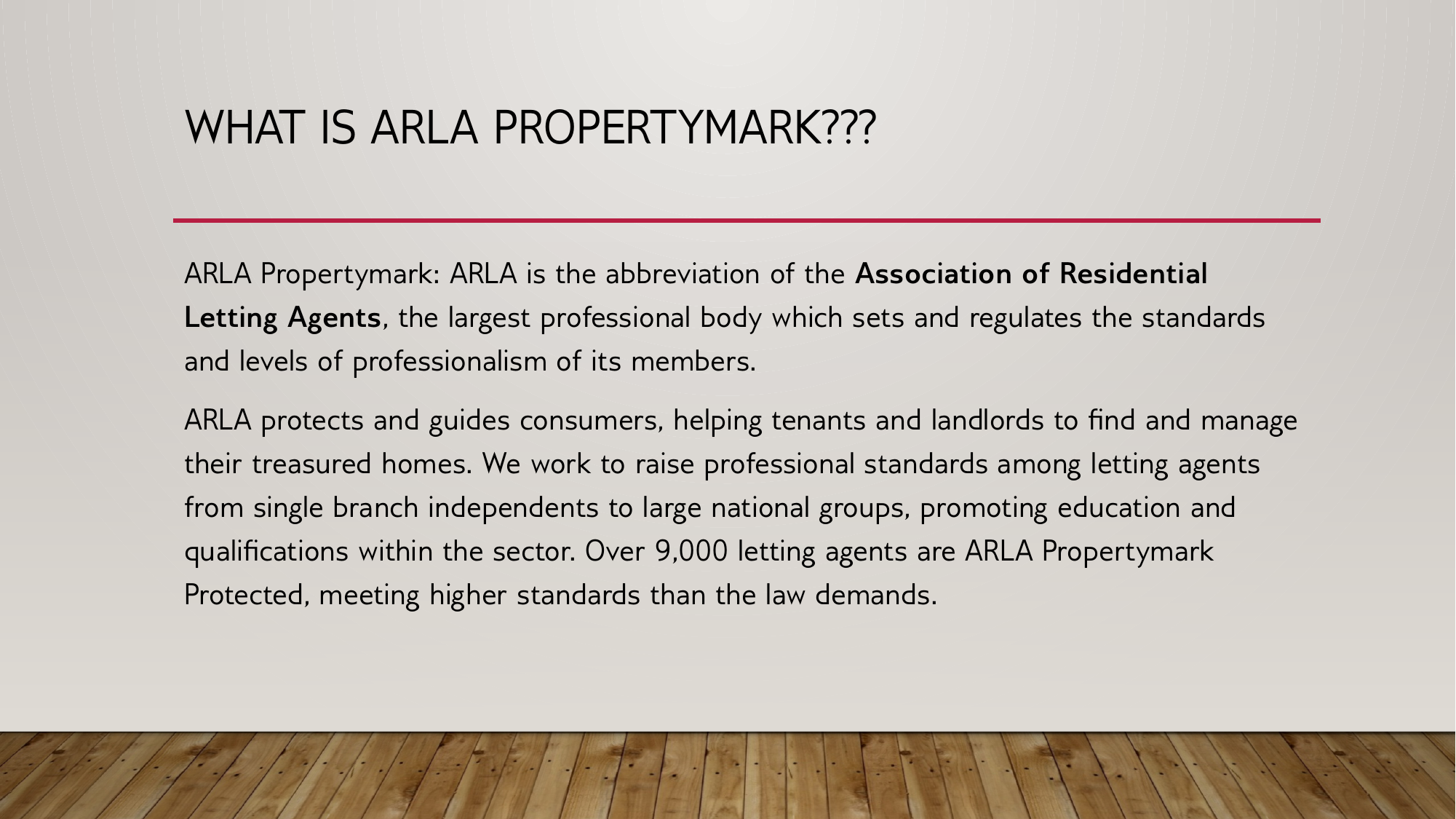

# WHAT IS ARLA PROPERTYMARK???
ARLA Propertymark: ARLA is the abbreviation of the Association of Residential Letting Agents, the largest professional body which sets and regulates the standards and levels of professionalism of its members.
ARLA protects and guides consumers, helping tenants and landlords to find and manage their treasured homes. We work to raise professional standards among letting agents from single branch independents to large national groups, promoting education and qualifications within the sector. Over 9,000 letting agents are ARLA Propertymark Protected, meeting higher standards than the law demands.